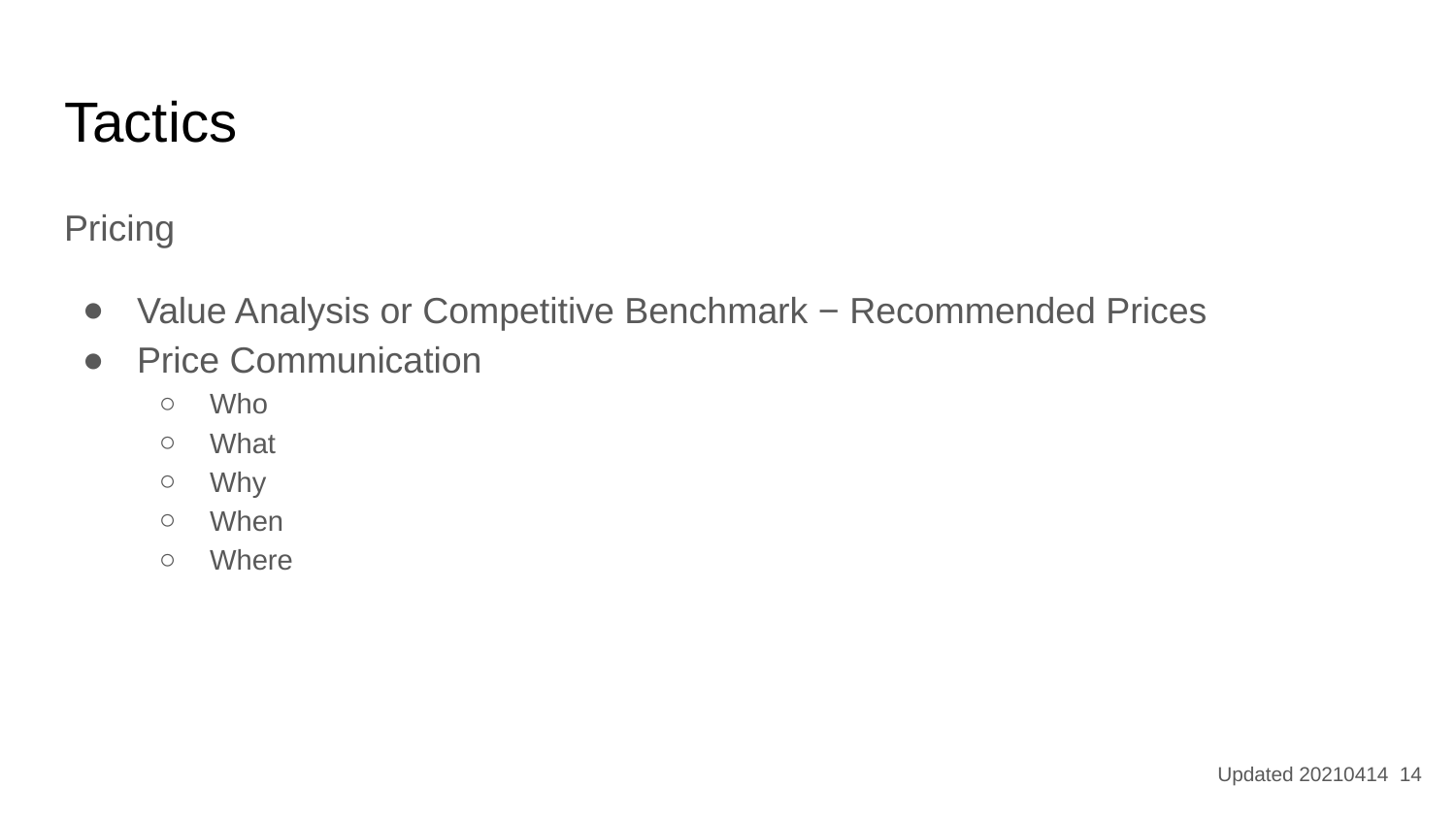

# Tactics
Pricing
Value Analysis or Competitive Benchmark − Recommended Prices
Price Communication
Who
What
Why
When
Where
Updated 20210414  14